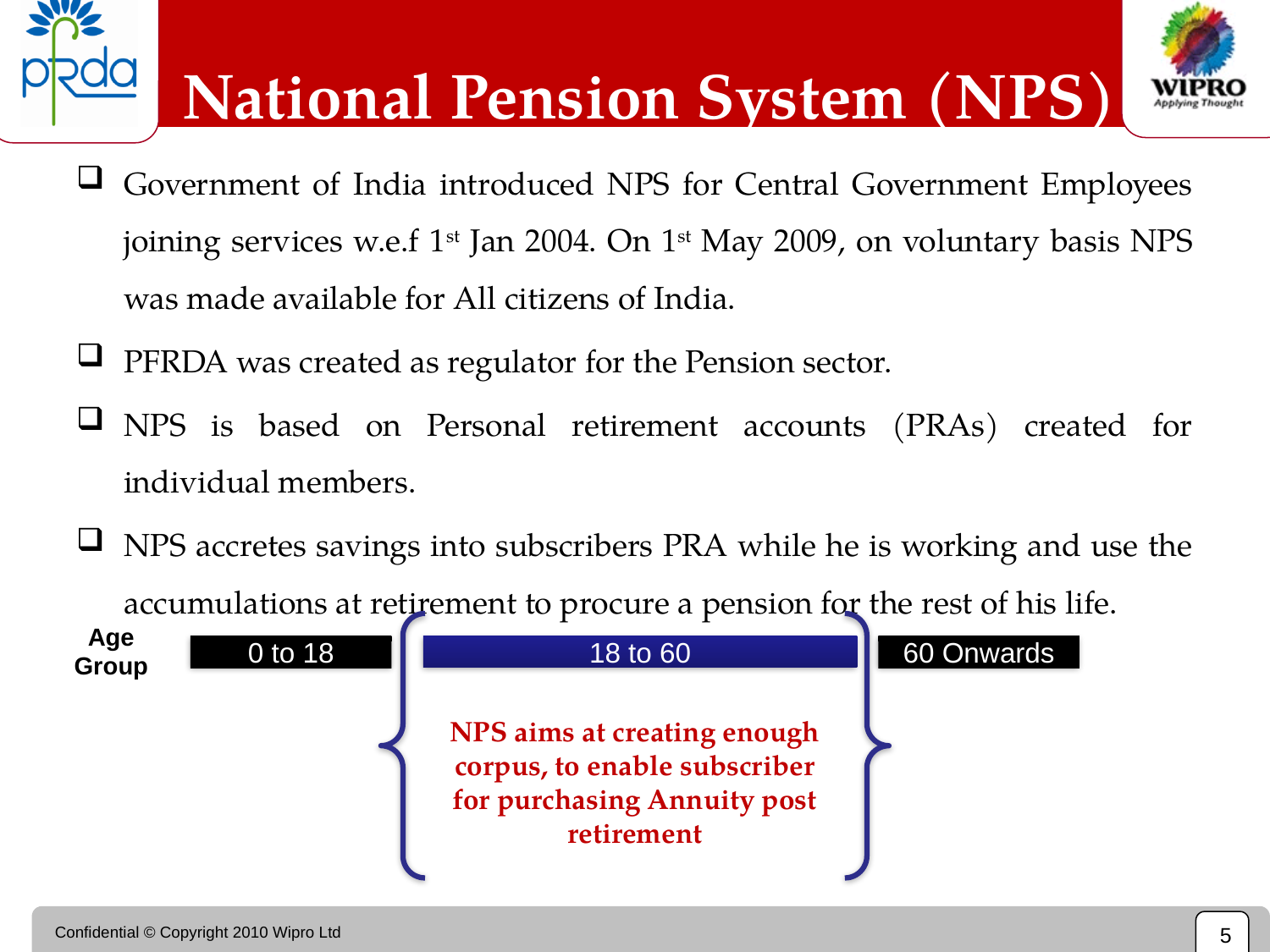

# National Pension System (NPS)
Government of India introduced NPS for Central Government Employees joining services w.e.f 1st Jan 2004. On 1st May 2009, on voluntary basis NPS was made available for All citizens of India.
PFRDA was created as regulator for the Pension sector.
NPS is based on Personal retirement accounts (PRAs) created for individual members.
NPS accretes savings into subscribers PRA while he is working and use the accumulations at retirement to procure a pension for the rest of his life.

Age Group
18 to 60
0 to 18
60 Onwards
NPS aims at creating enough corpus, to enable subscriber for purchasing Annuity post retirement